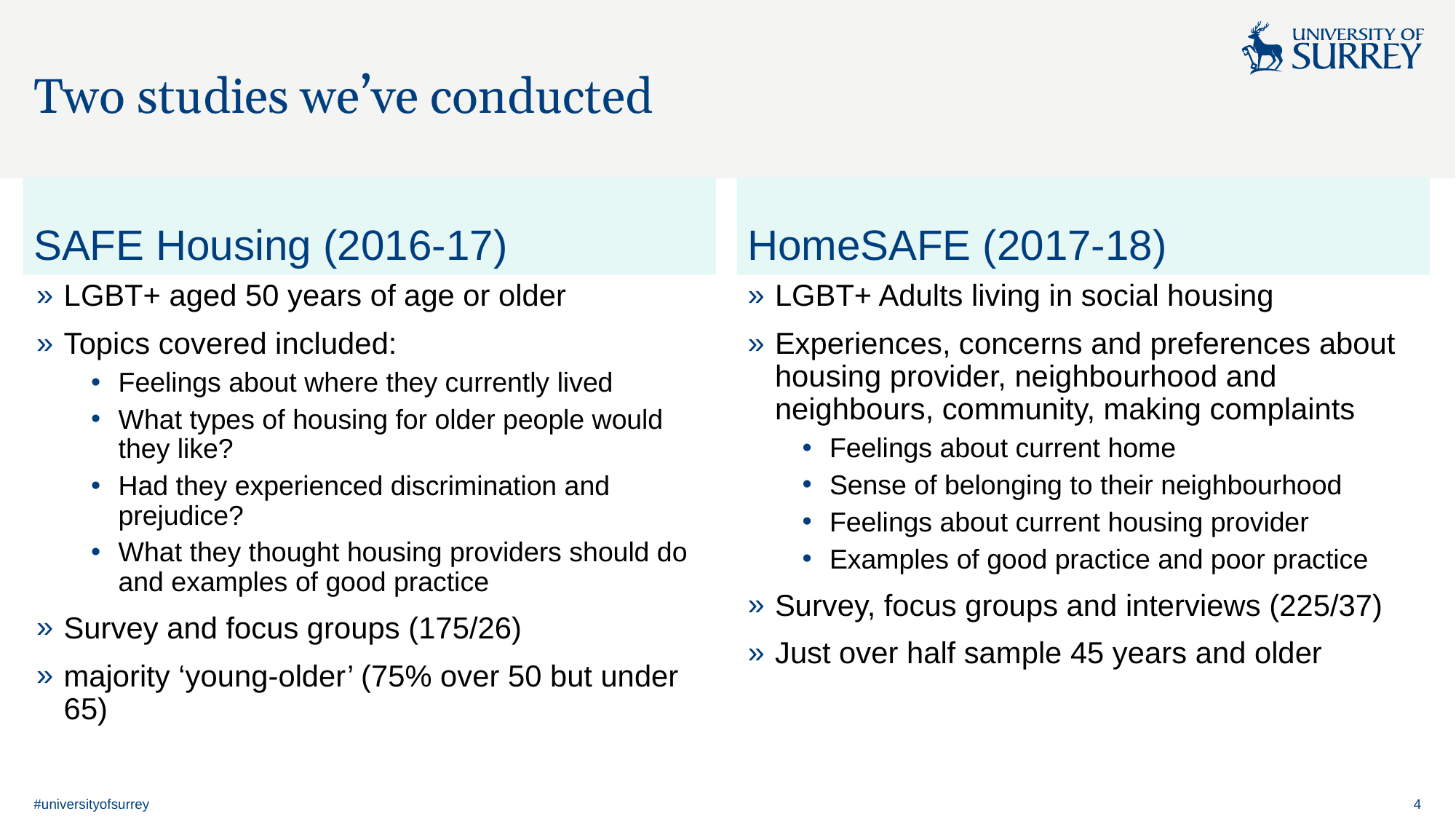

# Two studies we’ve conducted
SAFE Housing (2016-17)
HomeSAFE (2017-18)
LGBT+ aged 50 years of age or older
Topics covered included:
Feelings about where they currently lived
What types of housing for older people would they like?
Had they experienced discrimination and prejudice?
What they thought housing providers should do and examples of good practice
Survey and focus groups (175/26)
majority ‘young-older’ (75% over 50 but under 65)

LGBT+ Adults living in social housing
Experiences, concerns and preferences about housing provider, neighbourhood and neighbours, community, making complaints
Feelings about current home
Sense of belonging to their neighbourhood
Feelings about current housing provider
Examples of good practice and poor practice
Survey, focus groups and interviews (225/37)
Just over half sample 45 years and older

#universityofsurrey
4